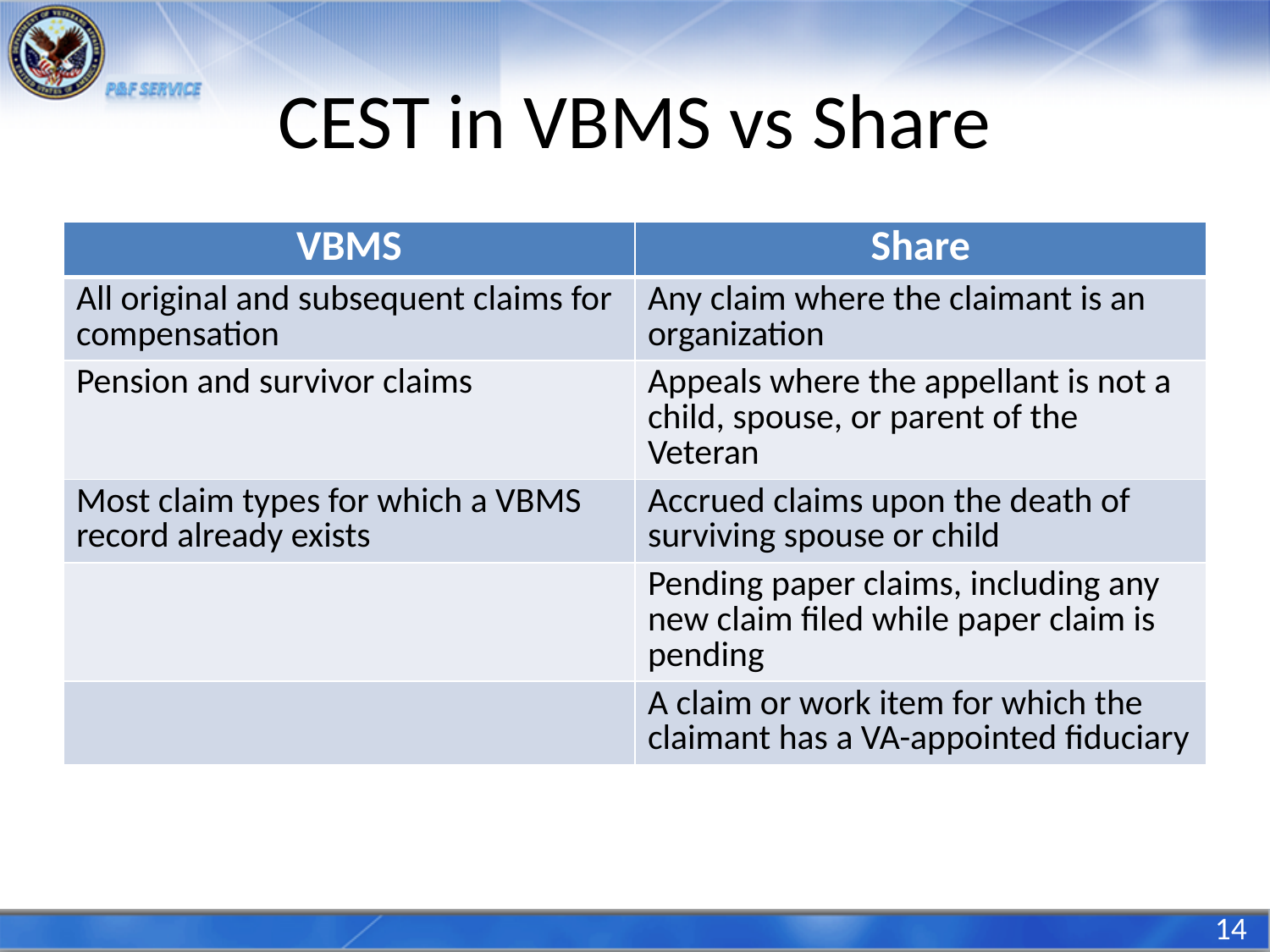

# CEST in VBMS vs Share
| VBMS | Share |
| --- | --- |
| All original and subsequent claims for compensation | Any claim where the claimant is an organization |
| Pension and survivor claims | Appeals where the appellant is not a child, spouse, or parent of the Veteran |
| Most claim types for which a VBMS record already exists | Accrued claims upon the death of surviving spouse or child |
|  | Pending paper claims, including any new claim filed while paper claim is pending |
|  | A claim or work item for which the claimant has a VA-appointed fiduciary |
14